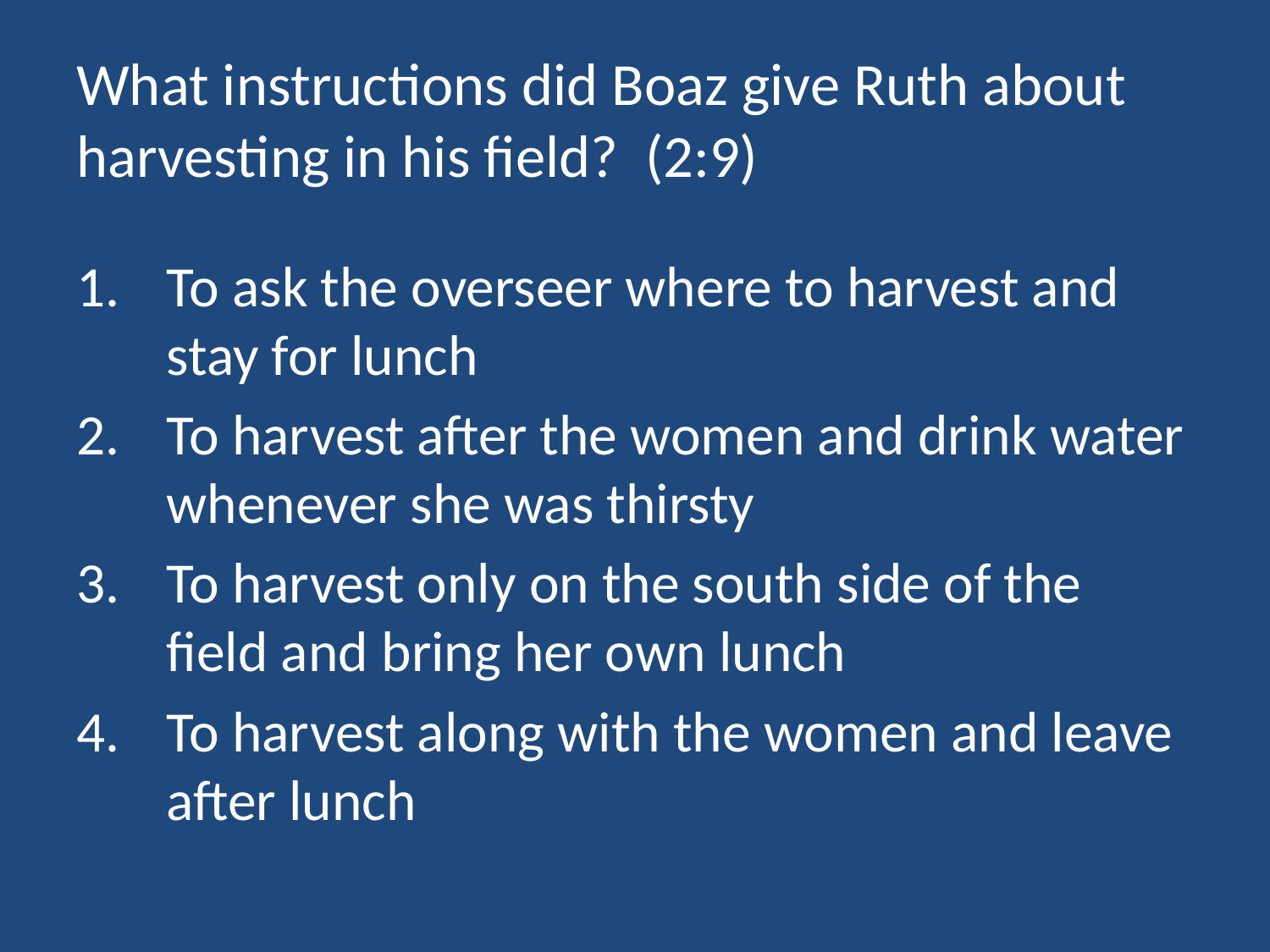

# What instructions did Boaz give Ruth about harvesting in his field?  (2:9)
To ask the overseer where to harvest and stay for lunch
To harvest after the women and drink water whenever she was thirsty
To harvest only on the south side of the field and bring her own lunch
To harvest along with the women and leave after lunch